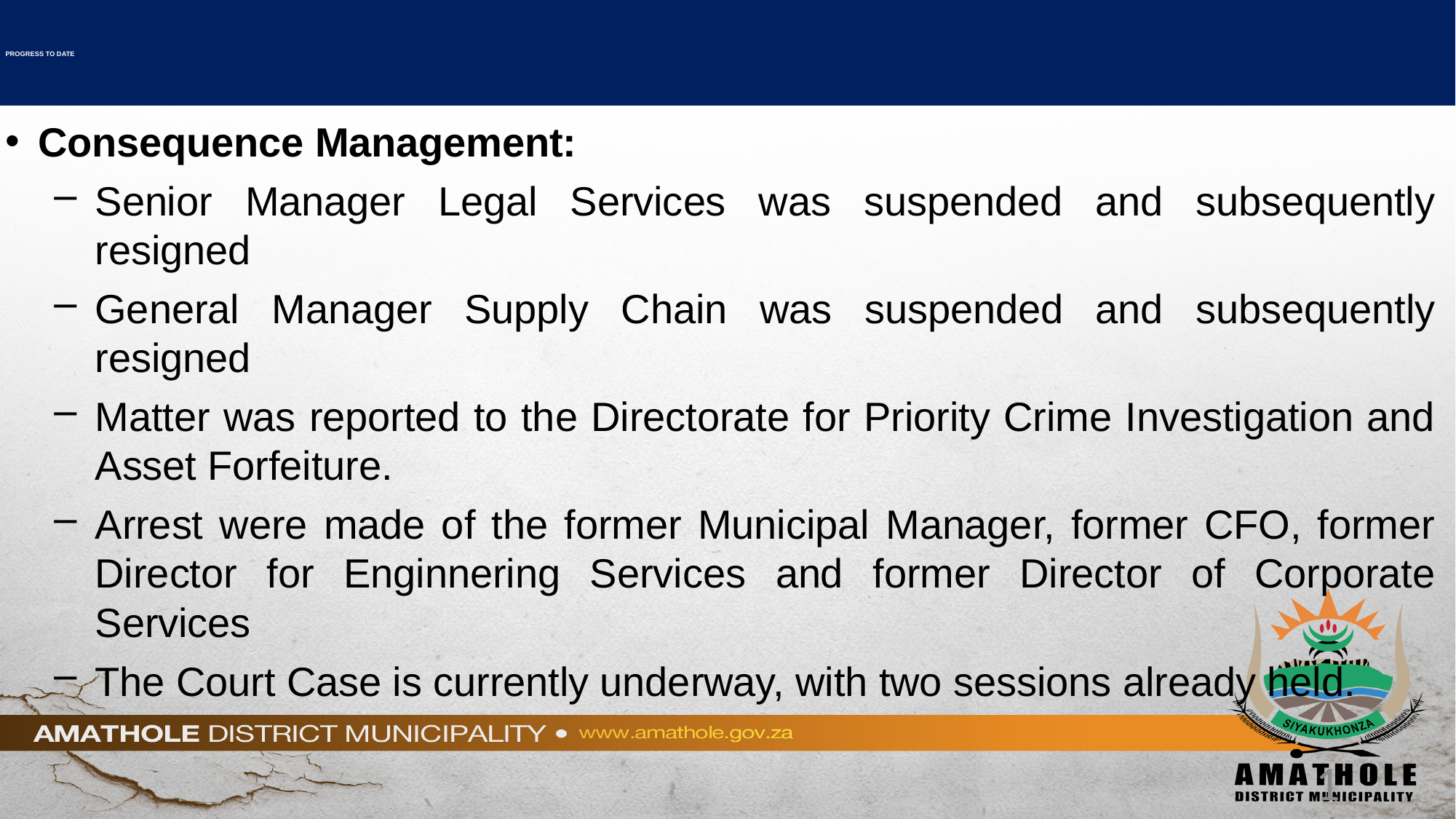

# PROGRESS TO DATE
Consequence Management:
Senior Manager Legal Services was suspended and subsequently resigned
General Manager Supply Chain was suspended and subsequently resigned
Matter was reported to the Directorate for Priority Crime Investigation and Asset Forfeiture.
Arrest were made of the former Municipal Manager, former CFO, former Director for Enginnering Services and former Director of Corporate Services
The Court Case is currently underway, with two sessions already held.

14